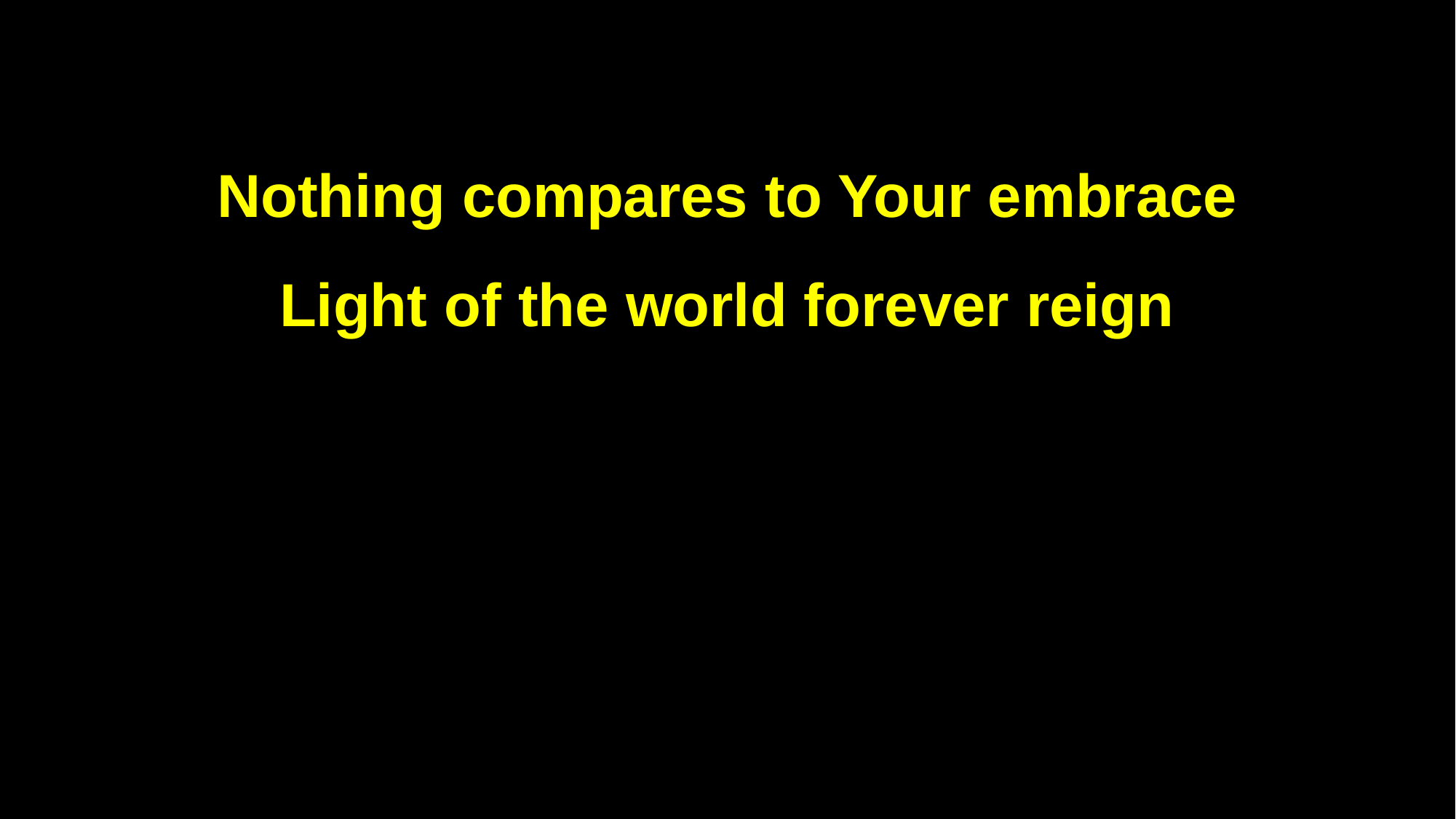

Nothing compares to Your embrace
Light of the world forever reign